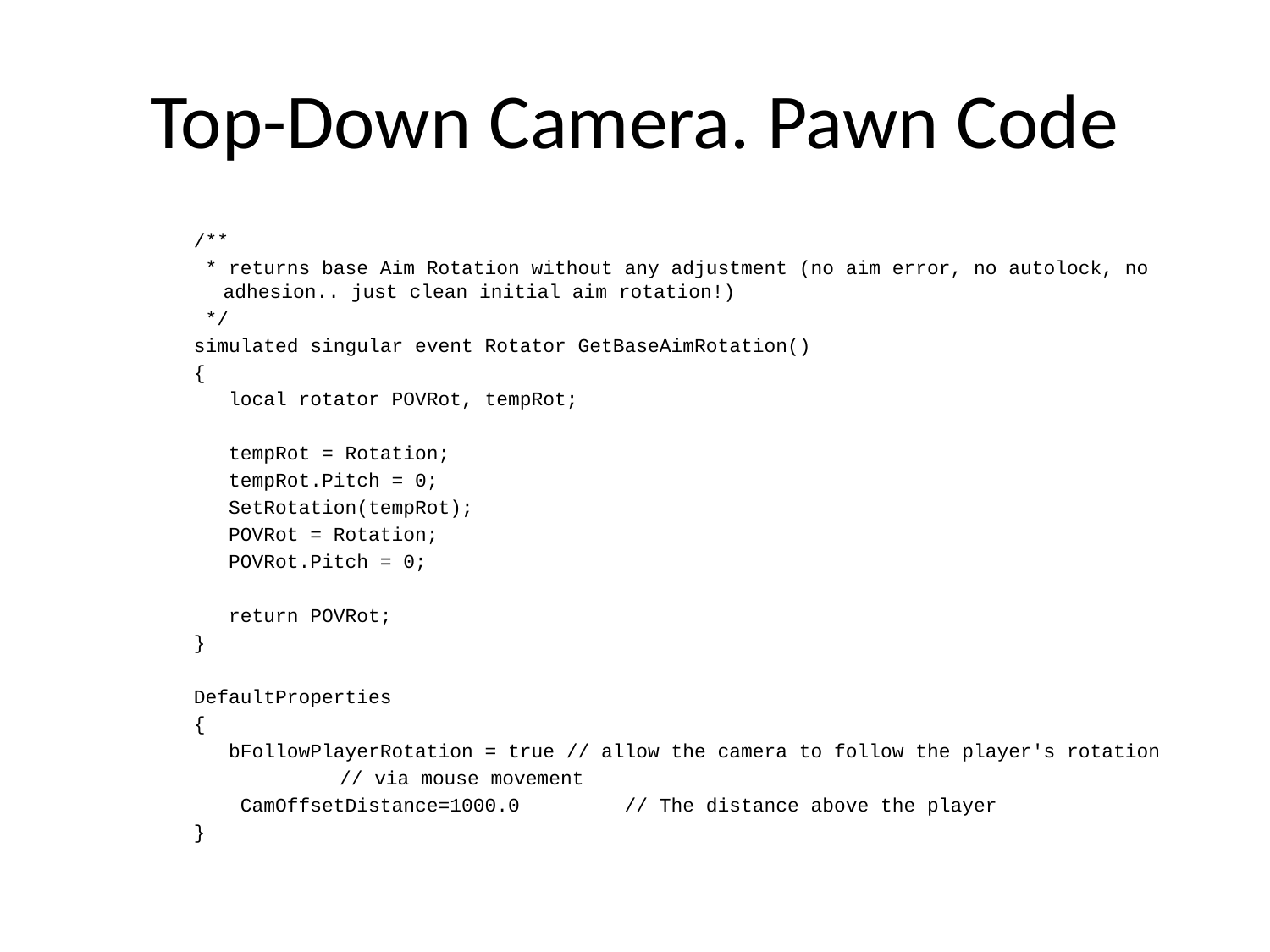

# Top-Down Camera. Pawn Code
/**
 * returns base Aim Rotation without any adjustment (no aim error, no autolock, no adhesion.. just clean initial aim rotation!)
 */
simulated singular event Rotator GetBaseAimRotation()
{
   local rotator POVRot, tempRot;

   tempRot = Rotation;
   tempRot.Pitch = 0;
   SetRotation(tempRot);
   POVRot = Rotation;
   POVRot.Pitch = 0;

   return POVRot;
}

DefaultProperties
{
   bFollowPlayerRotation = true // allow the camera to follow the player's rotation
			          // via mouse movement
    CamOffsetDistance=1000.0         // The distance above the player
}